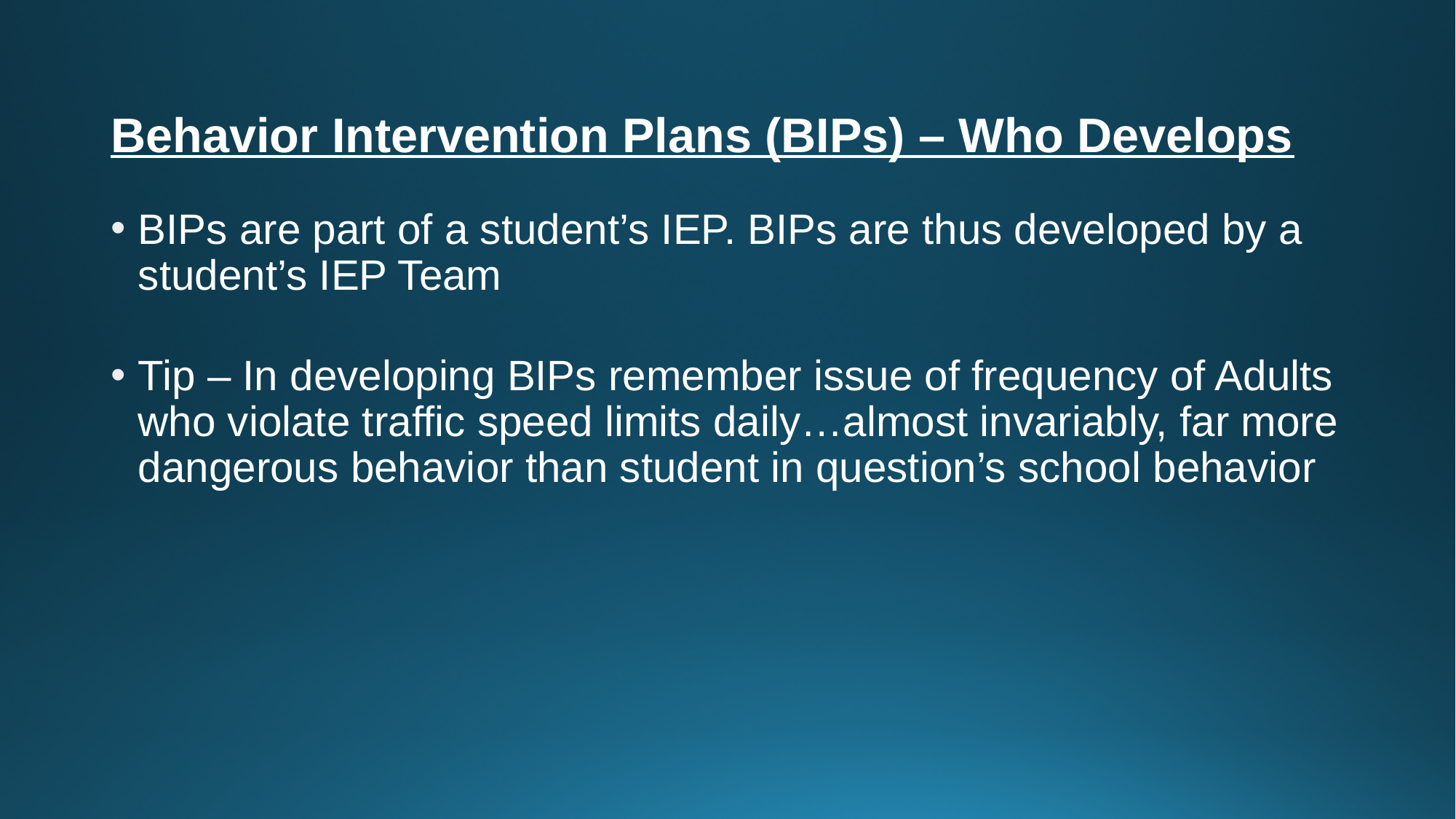

# Behavior Intervention Plans (BIPs) – Who Develops
BIPs are part of a student’s IEP. BIPs are thus developed by a student’s IEP Team

Tip – In developing BIPs remember issue of frequency of Adults who violate traffic speed limits daily…almost invariably, far more dangerous behavior than student in question’s school behavior